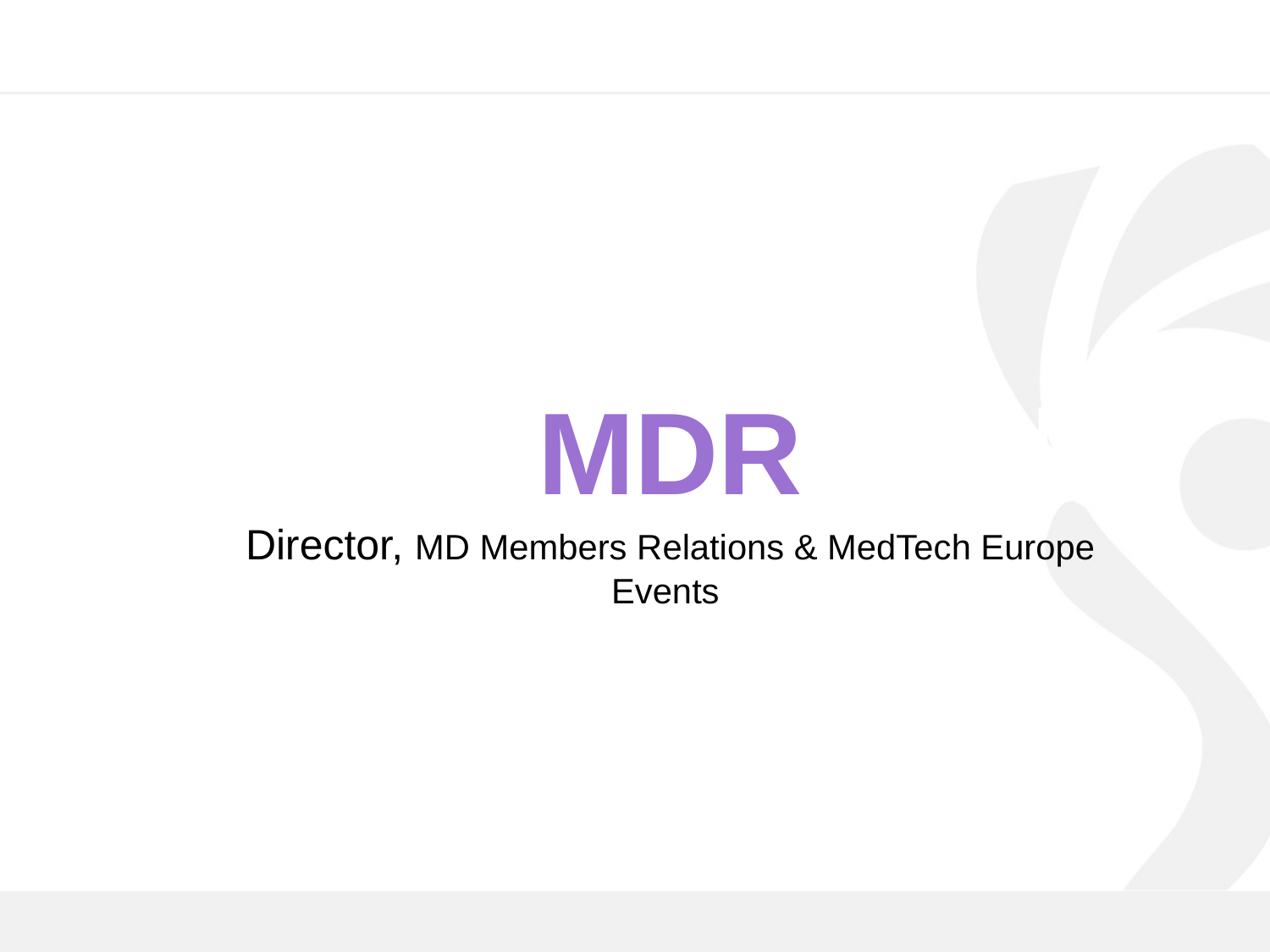

# About MedTech Europe
MDR
Director, MD Members Relations & MedTech Europe Events